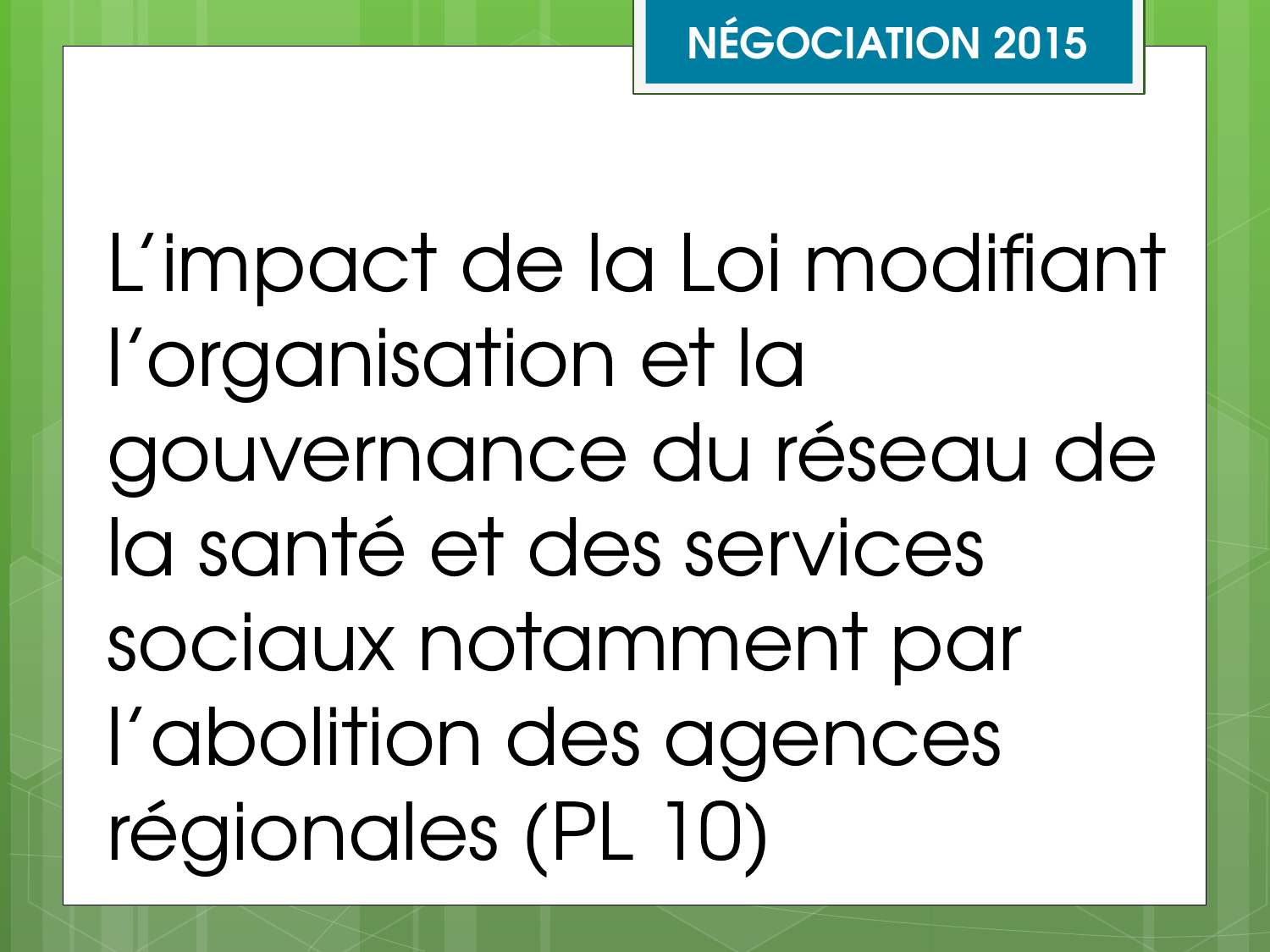

NÉGOCIATION 2015
L’impact de la Loi modifiant l’organisation et la gouvernance du réseau de la santé et des services sociaux notamment par l’abolition des agences régionales (PL 10)